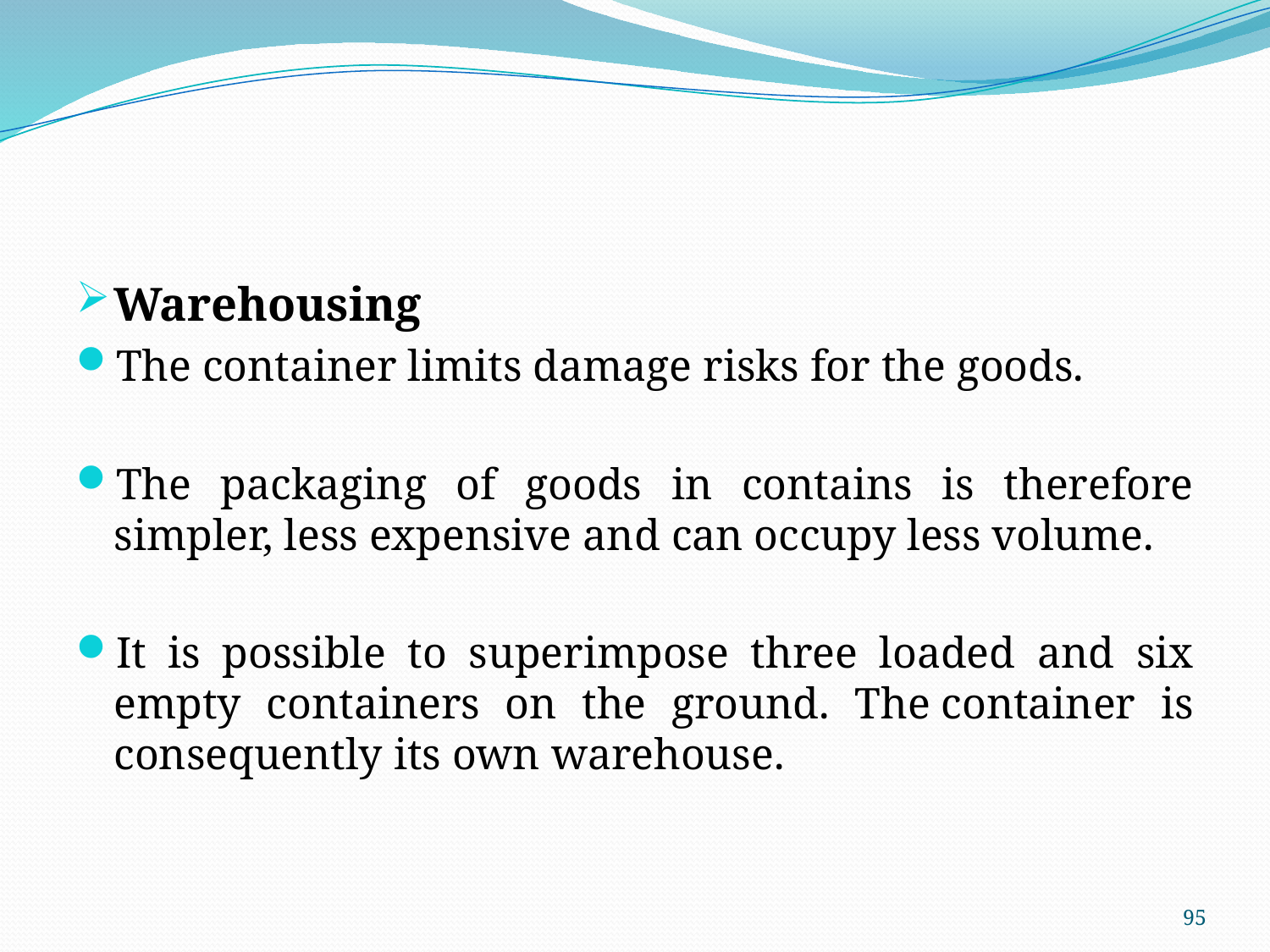

#
Warehousing
The container limits damage risks for the goods.

The packaging of goods in contains is therefore simpler, less expensive and can occupy less volume.

It is possible to superimpose three loaded and six empty containers on the ground. The container is consequently its own warehouse.

95